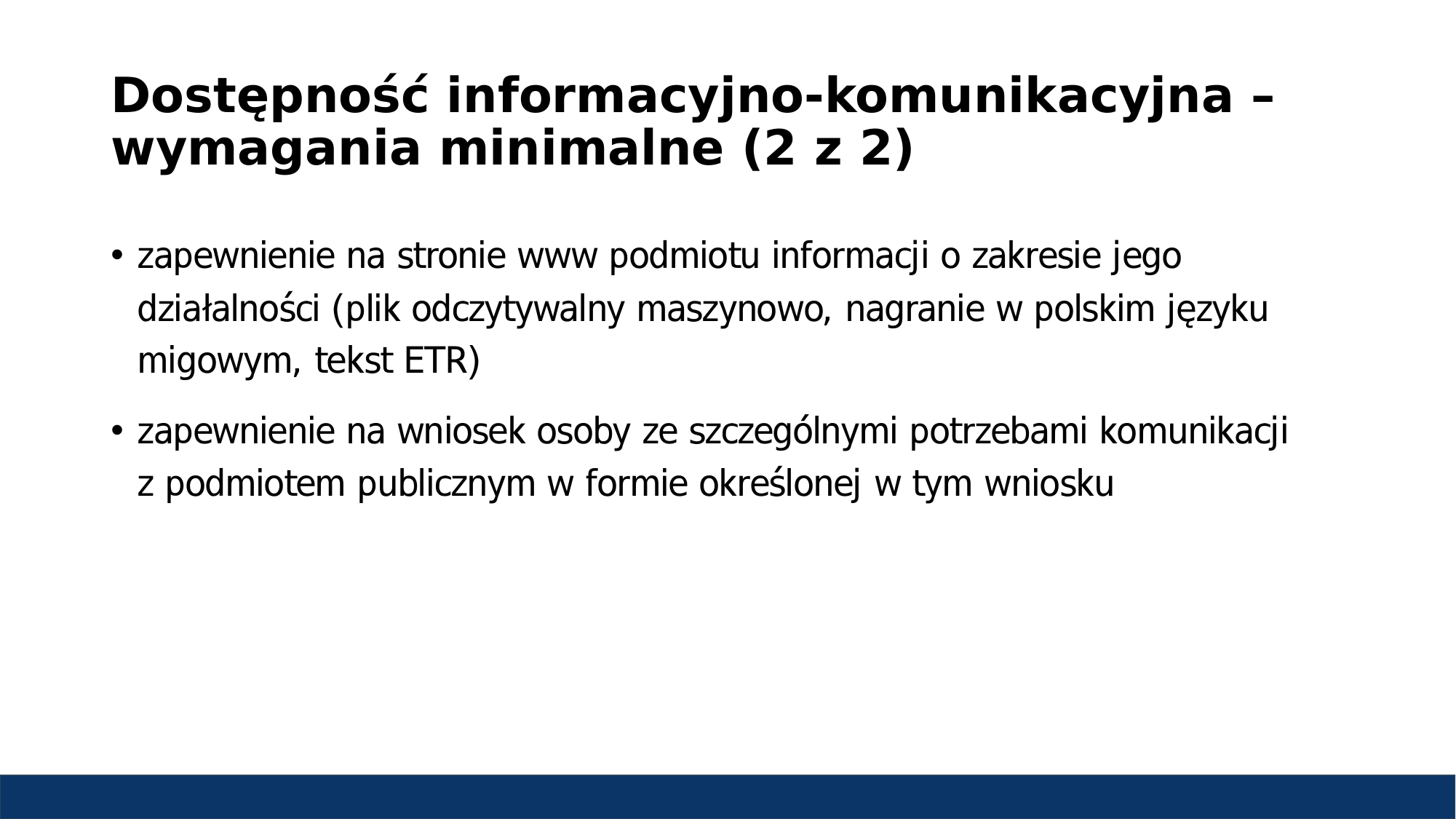

# Dostępność informacyjno-komunikacyjna – wymagania minimalne (2 z 2)
zapewnienie na stronie www podmiotu informacji o zakresie jego działalności (plik odczytywalny maszynowo, nagranie w polskim języku migowym, tekst ETR)
zapewnienie na wniosek osoby ze szczególnymi potrzebami komunikacji z podmiotem publicznym w formie określonej w tym wniosku